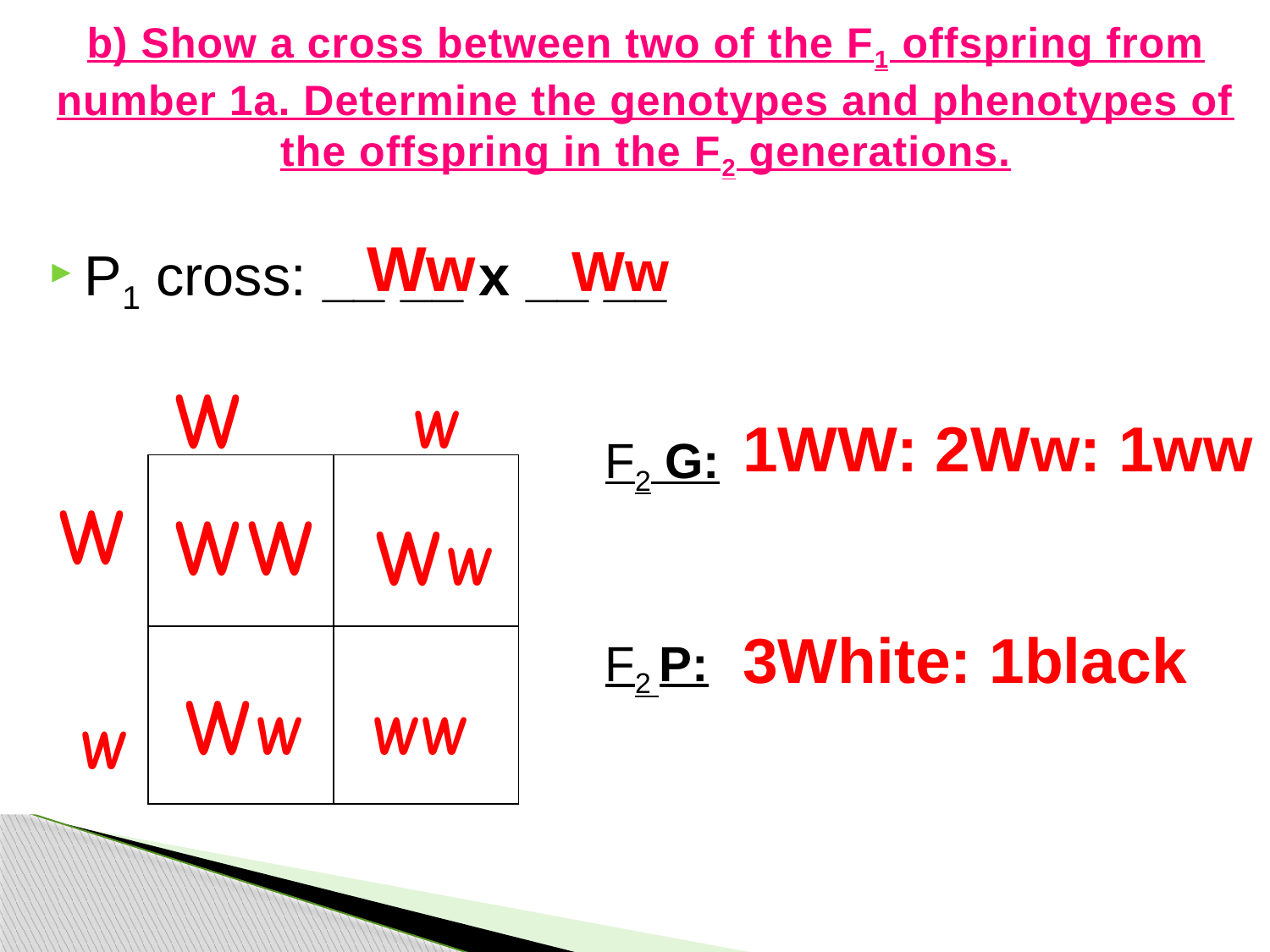

# b) Show a cross between two of the F1 offspring from number 1a. Determine the genotypes and phenotypes of the offspring in the F2 generations.
 Ww      Ww
P1 cross: __ __ x __ __

  W        w
1WW: 2Ww: 1ww
F2 G:

F2 P:

|  |  |
| --- | --- |
|  |  |
     W

   w
  WW
  Ww
3White: 1black
  Ww
  ww